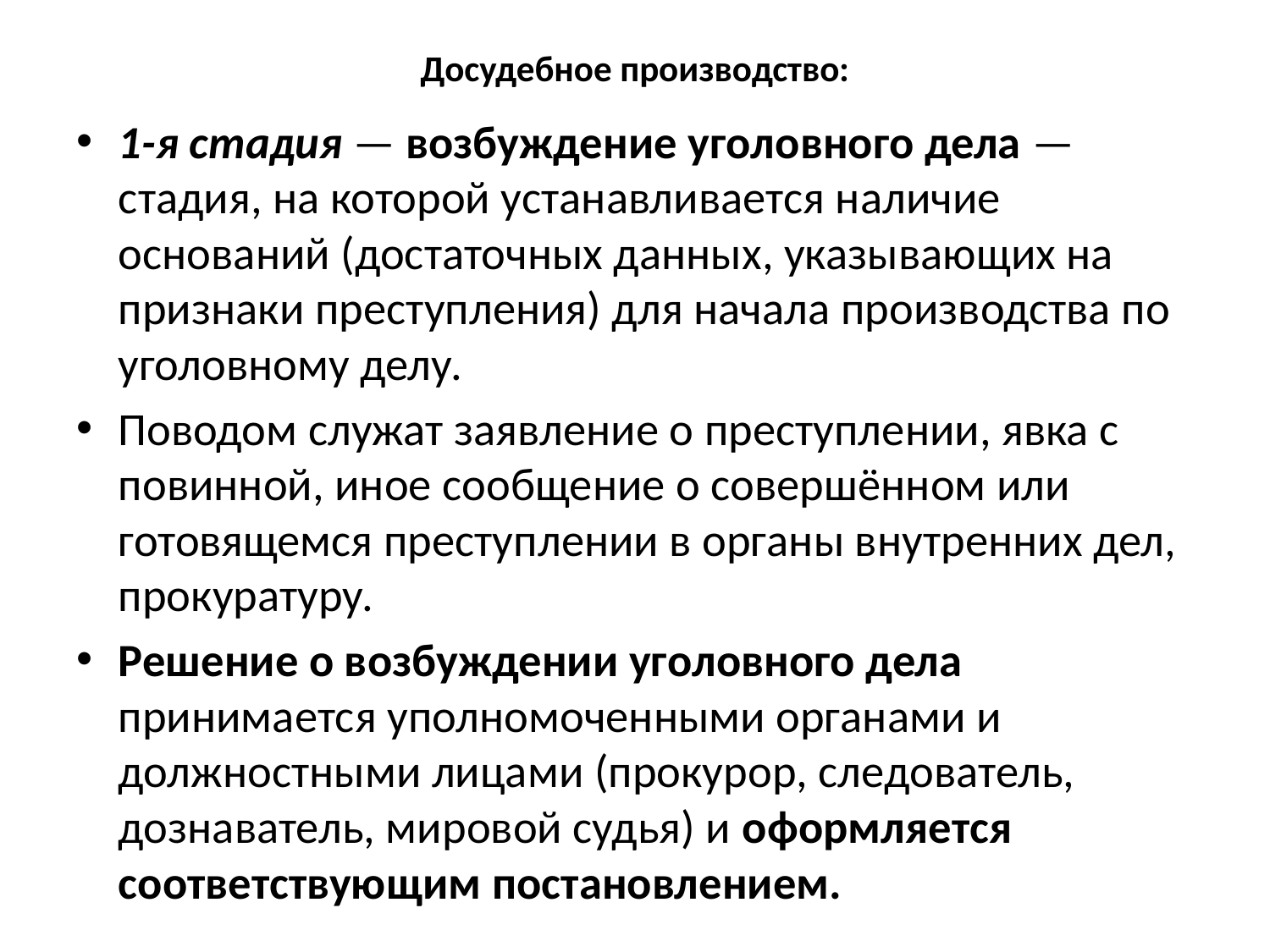

# Досудебное производство:
1-я стадия — возбуждение уголовного дела — стадия, на которой устанавливается наличие оснований (достаточных данных, указывающих на признаки преступления) для начала производства по уголовному делу.
Поводом служат заявление о преступлении, явка с повинной, иное сообщение о совершённом или готовящемся преступлении в органы внутренних дел, прокуратуру.
Решение о возбуждении уголовного дела принимается уполномоченными органами и должностными лицами (прокурор, следователь, дознаватель, мировой судья) и оформляется соответствующим постановлением.